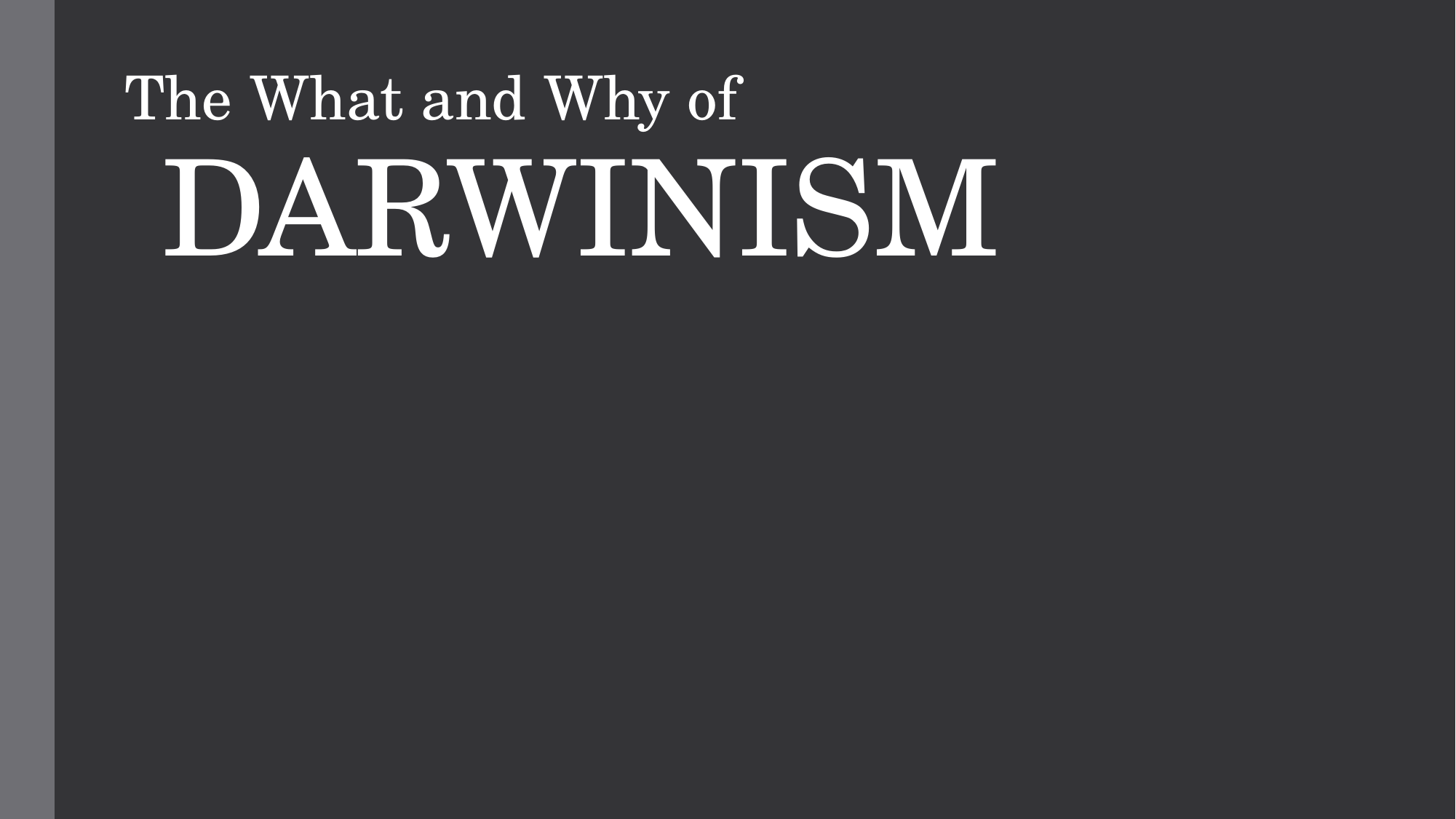

The What and Why of
# DARWINISM